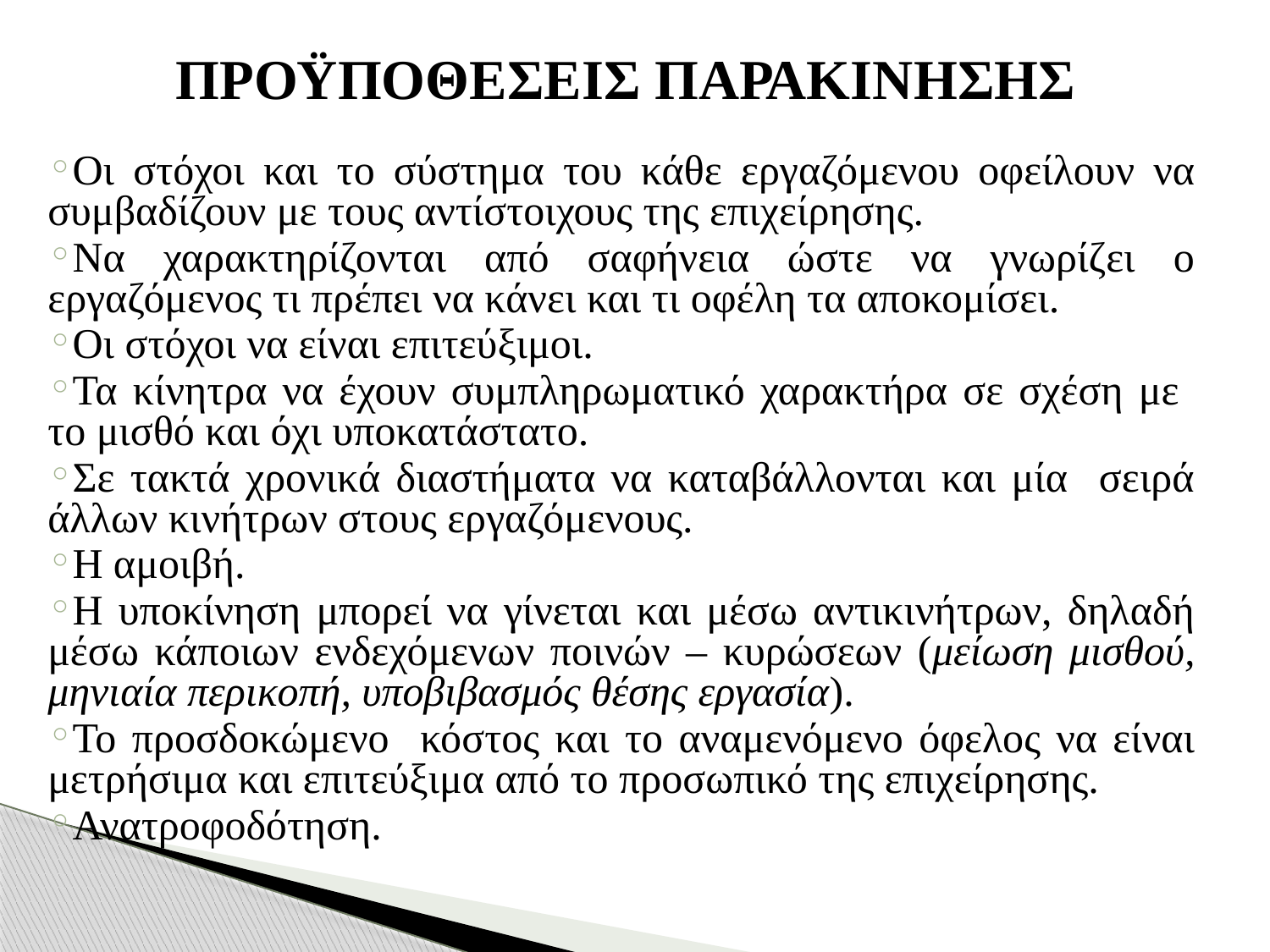

# ΠΡΟΫΠΟΘΕΣΕΙΣ ΠΑΡΑΚΙΝΗΣΗΣ
Οι στόχοι και το σύστημα του κάθε εργαζόμενου οφείλουν να συμβαδίζουν με τους αντίστοιχους της επιχείρησης.
Να χαρακτηρίζονται από σαφήνεια ώστε να γνωρίζει ο εργαζόμενος τι πρέπει να κάνει και τι οφέλη τα αποκομίσει.
Οι στόχοι να είναι επιτεύξιμοι.
Τα κίνητρα να έχουν συμπληρωματικό χαρακτήρα σε σχέση με  το μισθό και όχι υποκατάστατο.
Σε τακτά χρονικά διαστήματα να καταβάλλονται και μία  σειρά άλλων κινήτρων στους εργαζόμενους.
Η αμοιβή.
Η υποκίνηση μπορεί να γίνεται και μέσω αντικινήτρων, δηλαδή μέσω κάποιων ενδεχόμενων ποινών – κυρώσεων (μείωση μισθού, μηνιαία περικοπή, υποβιβασμός θέσης εργασία).
Το προσδοκώμενο  κόστος και το αναμενόμενο όφελος να είναι μετρήσιμα και επιτεύξιμα από το προσωπικό της επιχείρησης.
Ανατροφοδότηση.